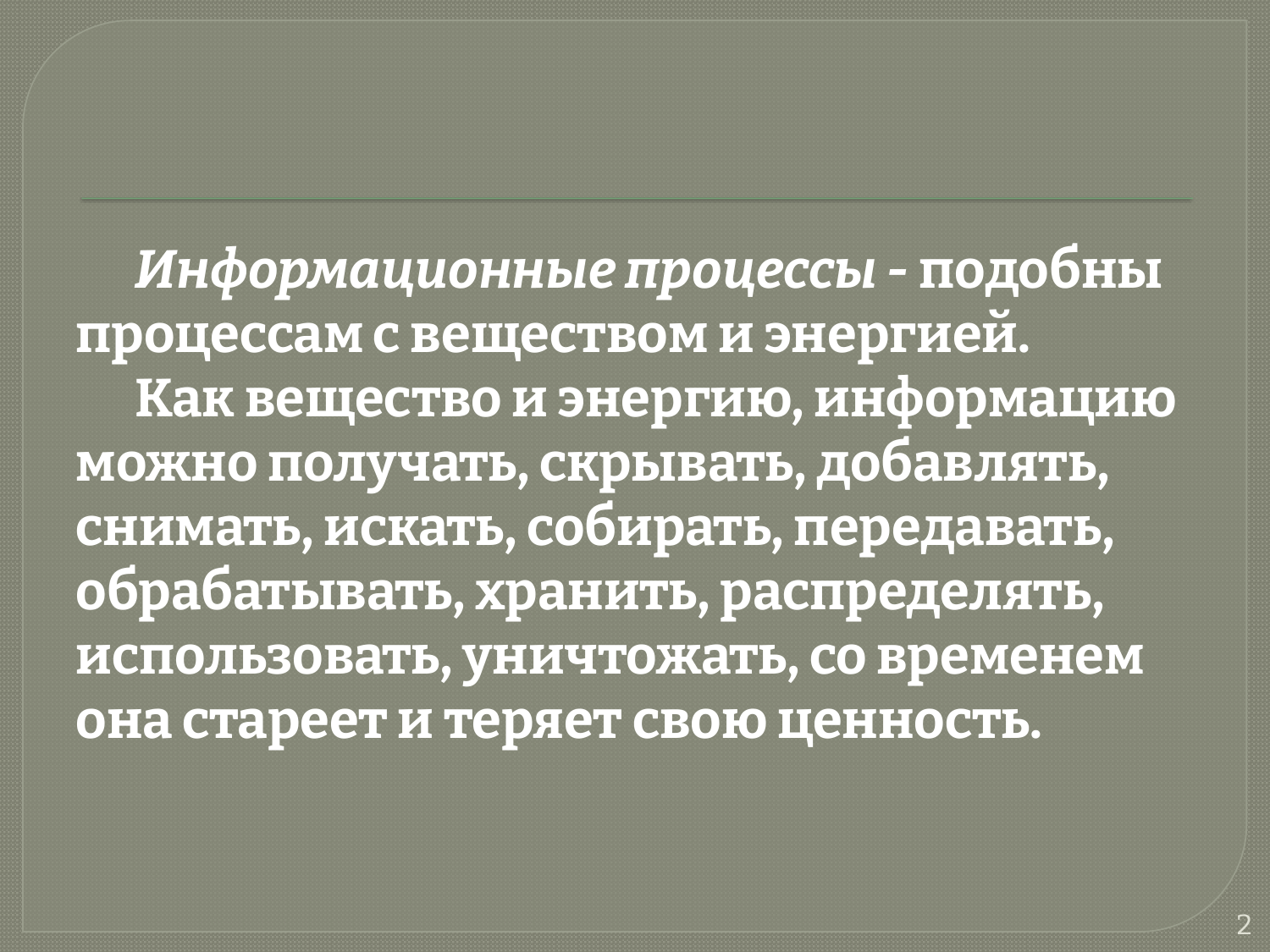

Информационные процессы - подобны процессам с веществом и энергией.
Как вещество и энергию, информацию можно получать, скрывать, добавлять, снимать, искать, собирать, передавать, обрабатывать, хранить, распределять, использовать, уничтожать, со временем она стареет и теряет свою ценность.

2